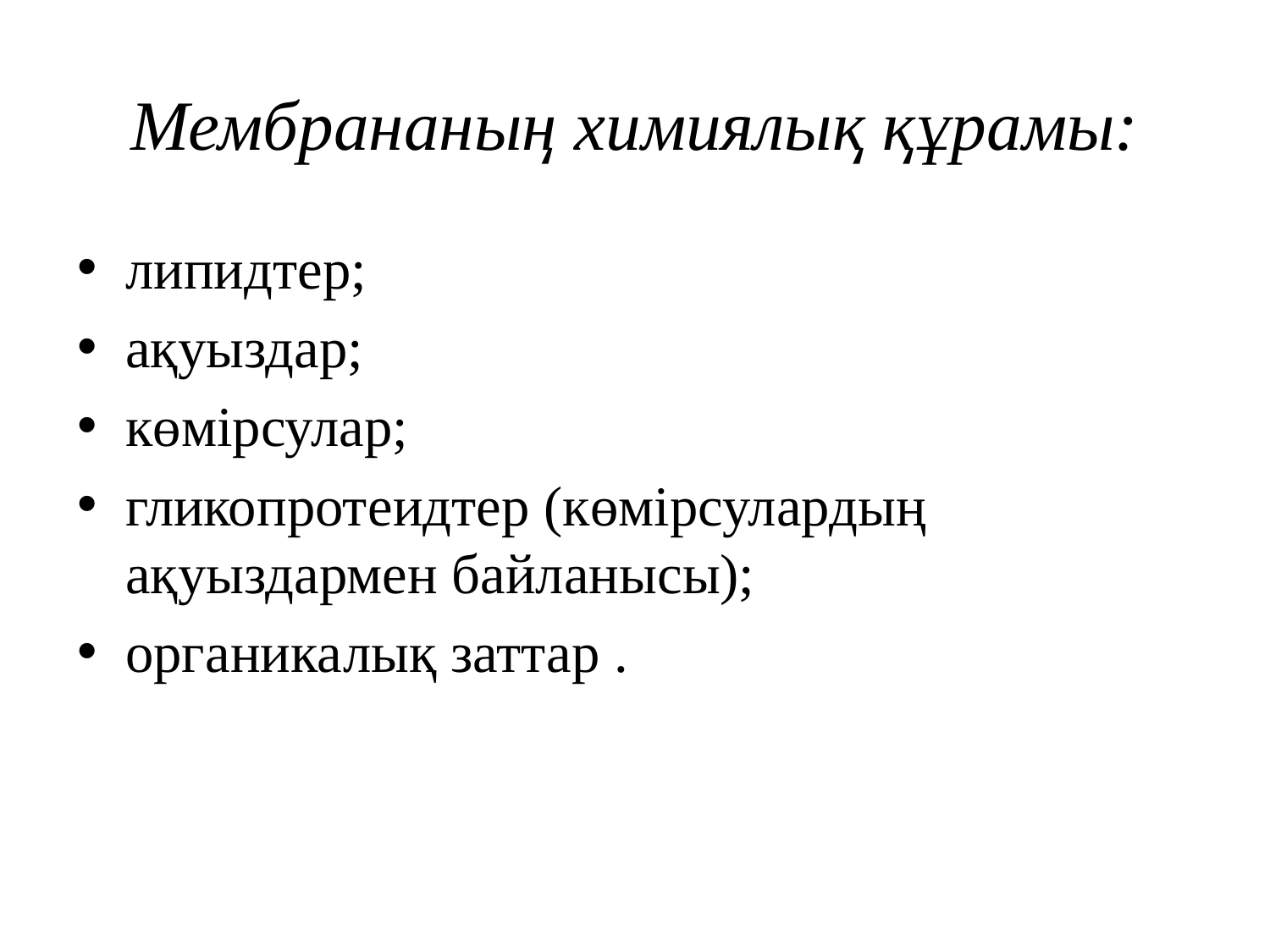

# Мембрананың химиялық құрамы:
липидтер;
ақуыздар;
көмірсулар;
гликопротеидтер (көмірсулардың ақуыздармен байланысы);
органикалық заттар .